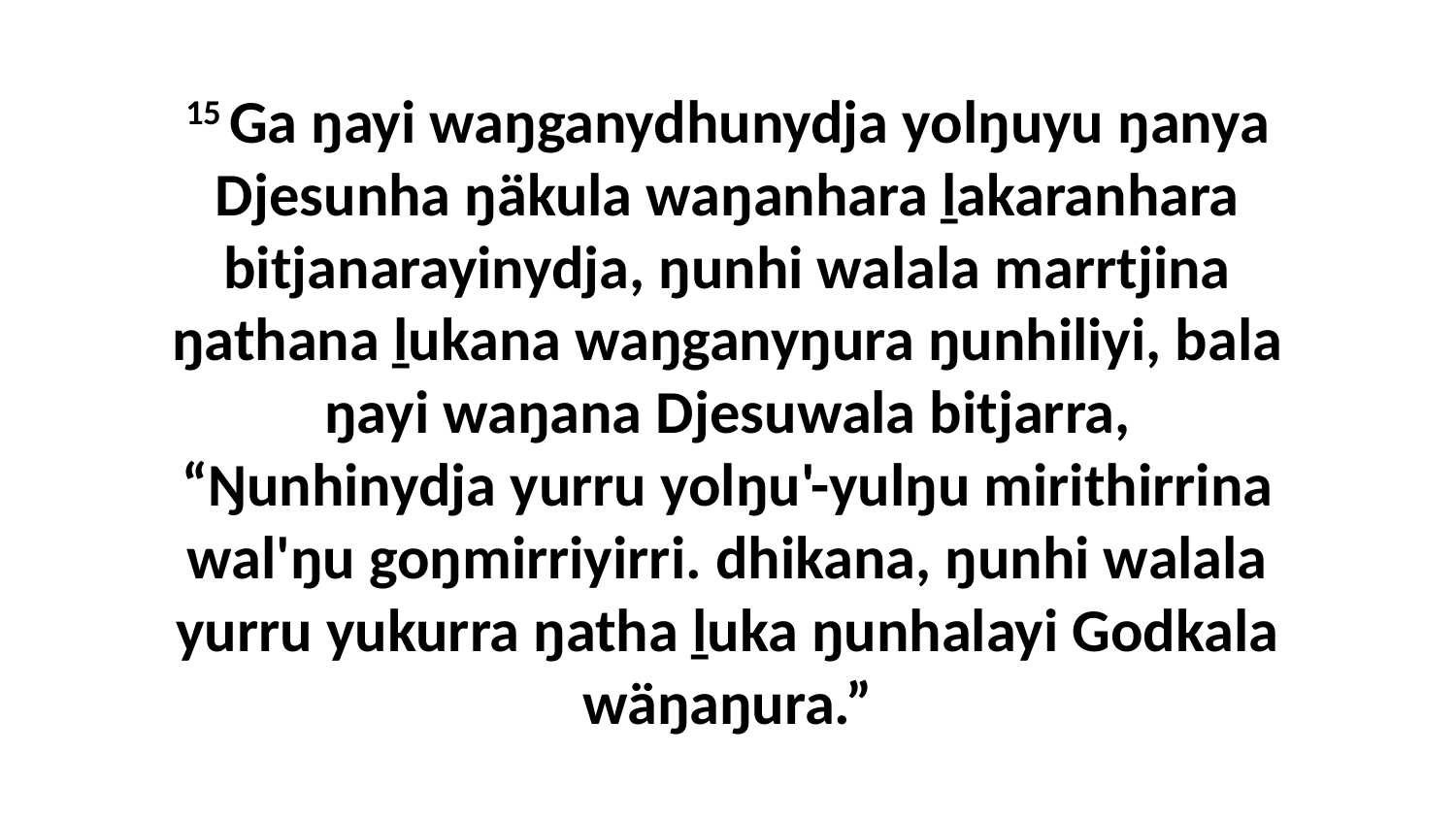

15 Ga ŋayi waŋganydhunydja yolŋuyu ŋanya Djesunha ŋäkula waŋanhara ḻakaranhara bitjanarayinydja, ŋunhi walala marrtjina ŋathana ḻukana waŋganyŋura ŋunhiliyi, bala ŋayi waŋana Djesuwala bitjarra, “Ŋunhinydja yurru yolŋu'-yulŋu mirithirrina wal'ŋu goŋmirriyirri. dhikana, ŋunhi walala yurru yukurra ŋatha ḻuka ŋunhalayi Godkala wäŋaŋura.”